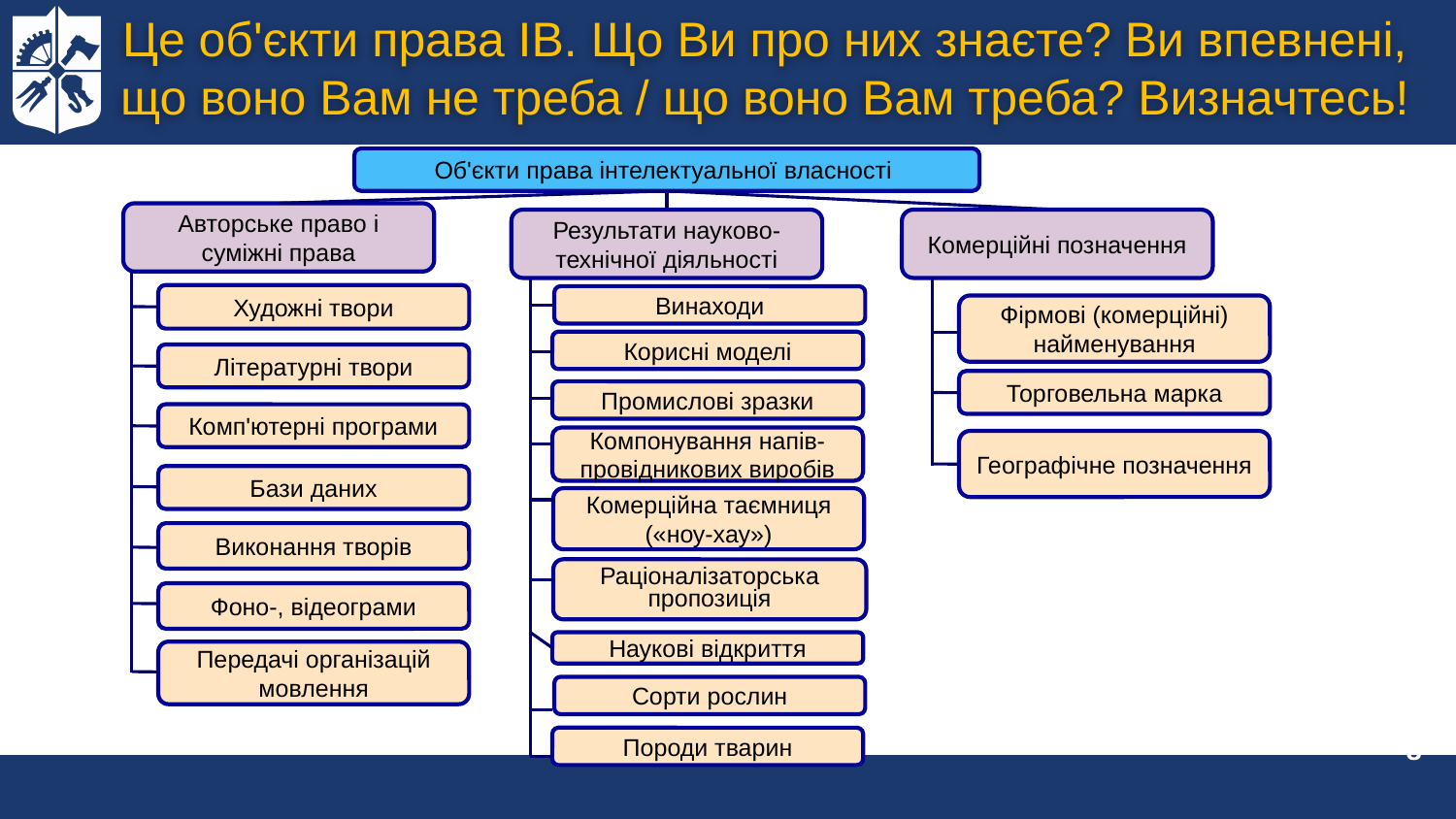

# Це об'єкти права ІВ. Що Ви про них знаєте? Ви впевнені, що воно Вам не треба / що воно Вам треба? Визначтесь! …
Об'єкти права інтелектуальної власності
Авторське право і суміжні права
Результати науково-технічної діяльності
Комерційні позначення
Художні твори
Винаходи
Фірмові (комерційні) найменування
Корисні моделі
Літературні твори
Торговельна марка
Промислові зразки
Комп'ютерні програми
Компонування напів-провідникових виробів
Географічне позначення
Бази даних
Комерційна таємниця («ноу-хау»)
Виконання творів
Раціоналізаторська пропозиція
Фоно-, відеограми
Наукові відкриття
Передачі організацій мовлення
Сорти рослин
8
Породи тварин